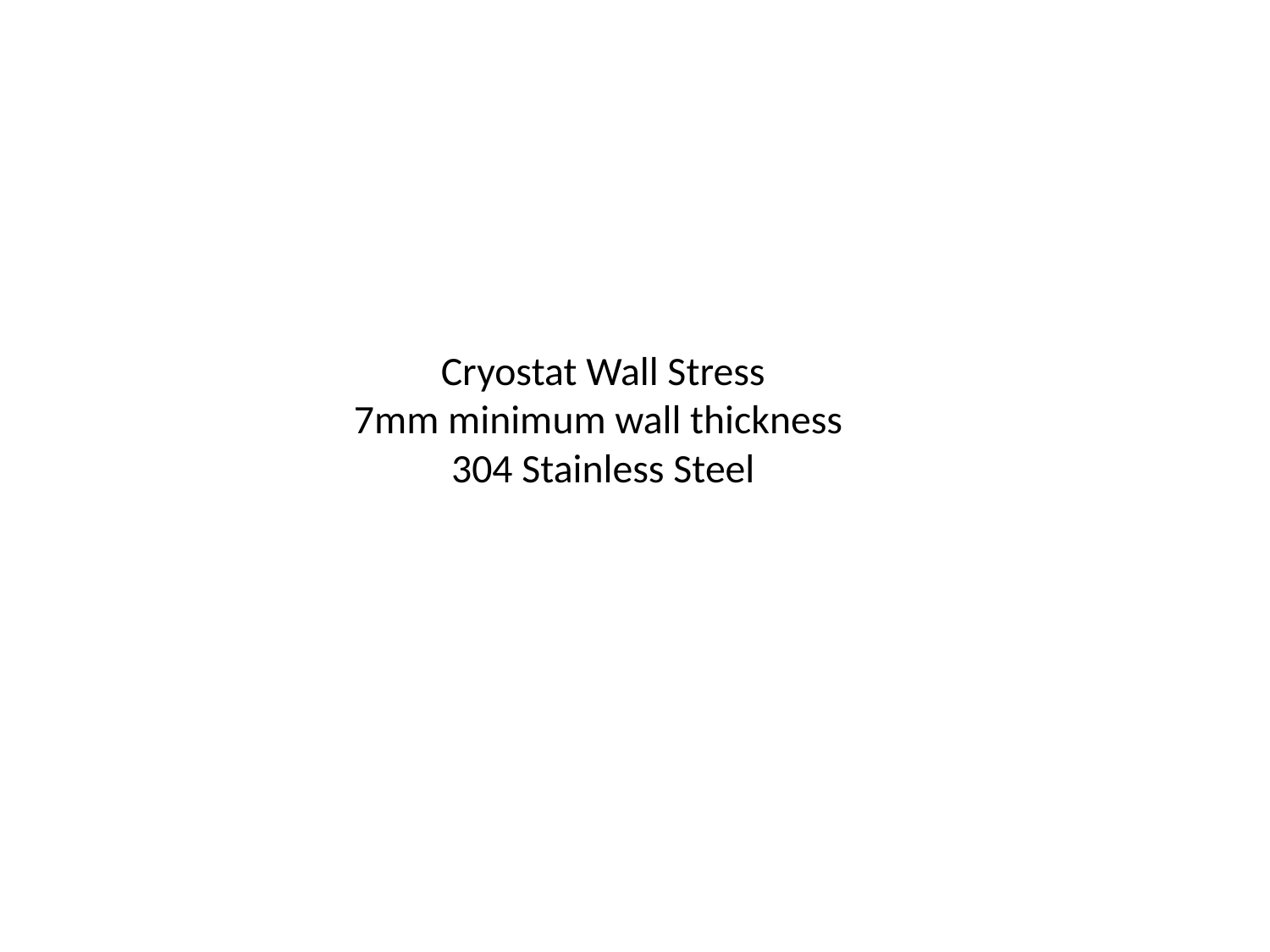

# Cryostat Wall Stress 7mm minimum wall thickness 304 Stainless Steel